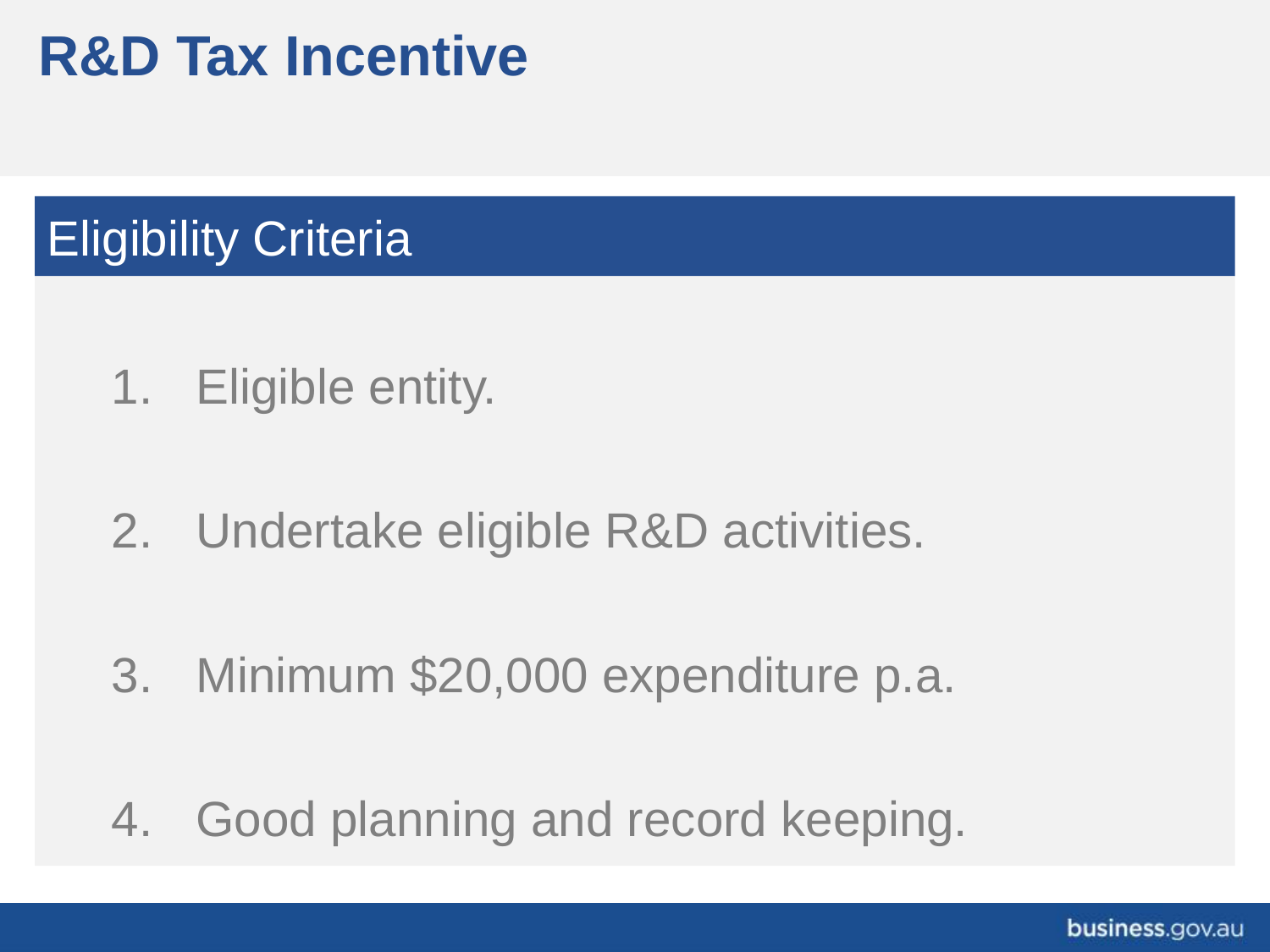

# R&D Tax Incentive
Eligibility Criteria

Eligible entity.

Undertake eligible R&D activities.

Minimum $20,000 expenditure p.a.

Good planning and record keeping.